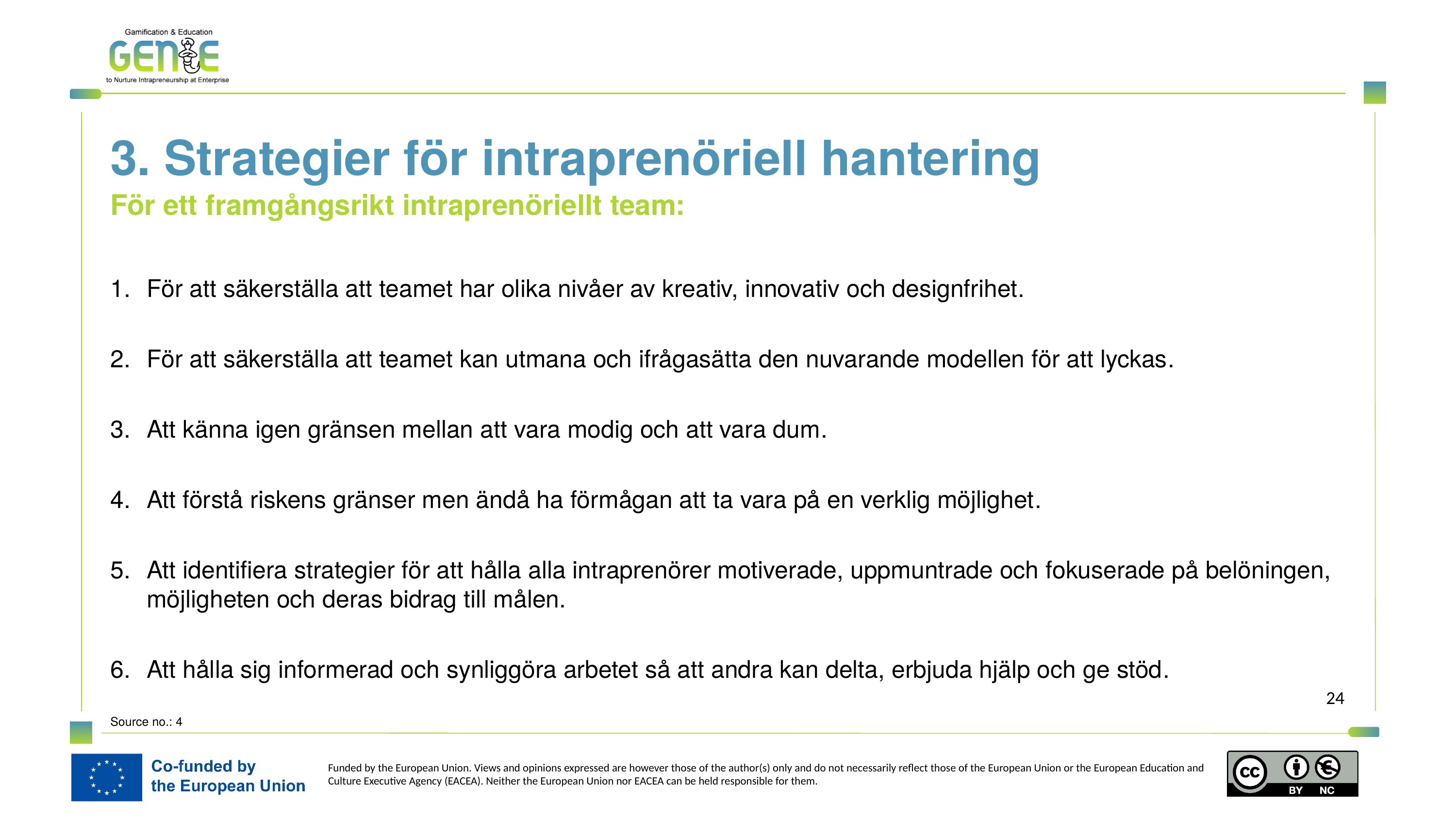

3. Strategier för intraprenöriell hantering

För ett framgångsrikt intraprenöriellt team:

För att säkerställa att teamet har olika nivåer av kreativ, innovativ och designfrihet.

För att säkerställa att teamet kan utmana och ifrågasätta den nuvarande modellen för att lyckas.

Att känna igen gränsen mellan att vara modig och att vara dum.

Att förstå riskens gränser men ändå ha förmågan att ta vara på en verklig möjlighet.

Att identifiera strategier för att hålla alla intraprenörer motiverade, uppmuntrade och fokuserade på belöningen, möjligheten och deras bidrag till målen.

Att hålla sig informerad och synliggöra arbetet så att andra kan delta, erbjuda hjälp och ge stöd.
Source no.: 4